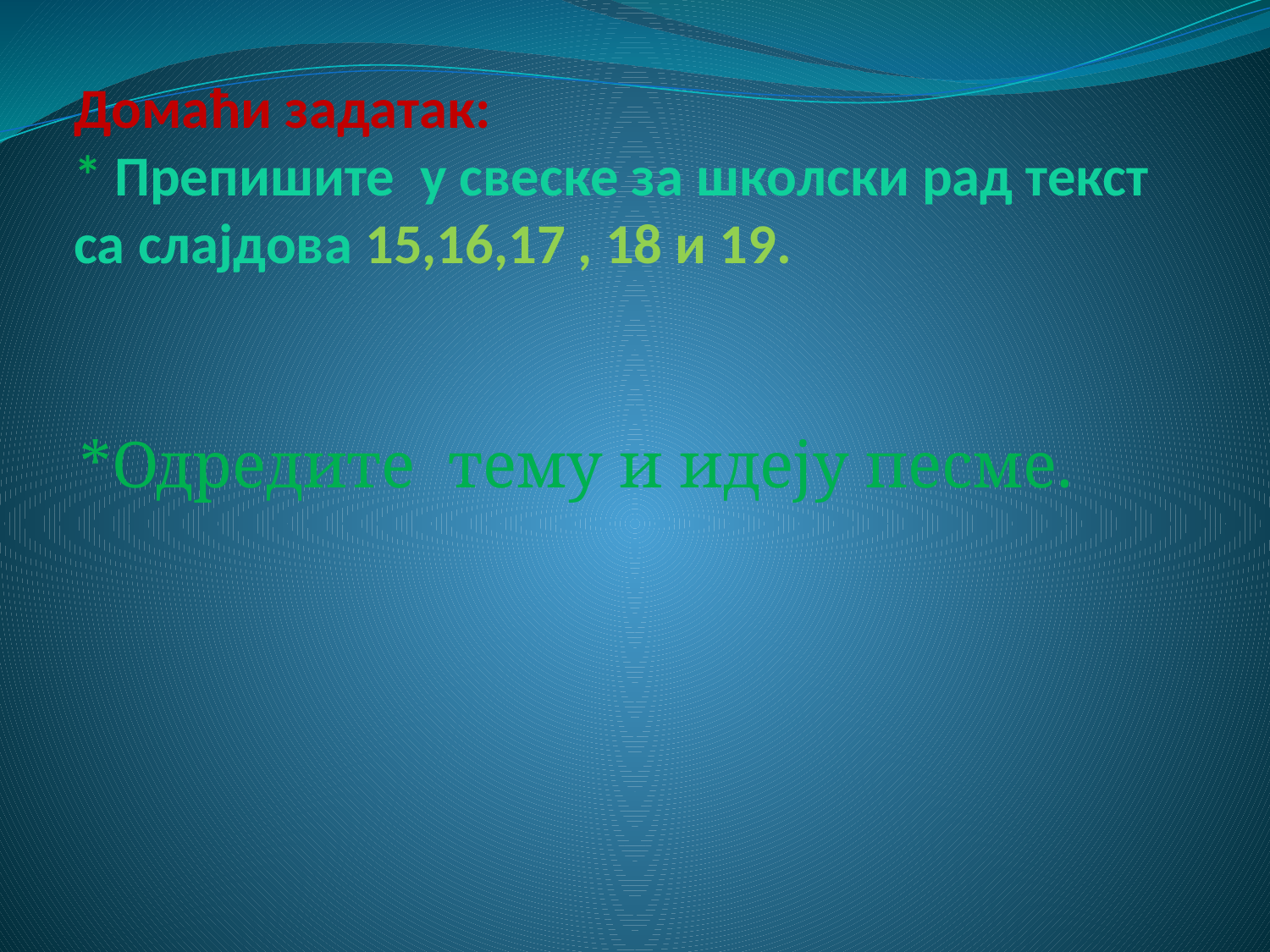

# Домаћи задатак: * Препишите  у свеске за школски рад текст са слајдова 15,16,17 , 18 и 19.
*Одредите  тему и идеју песме.